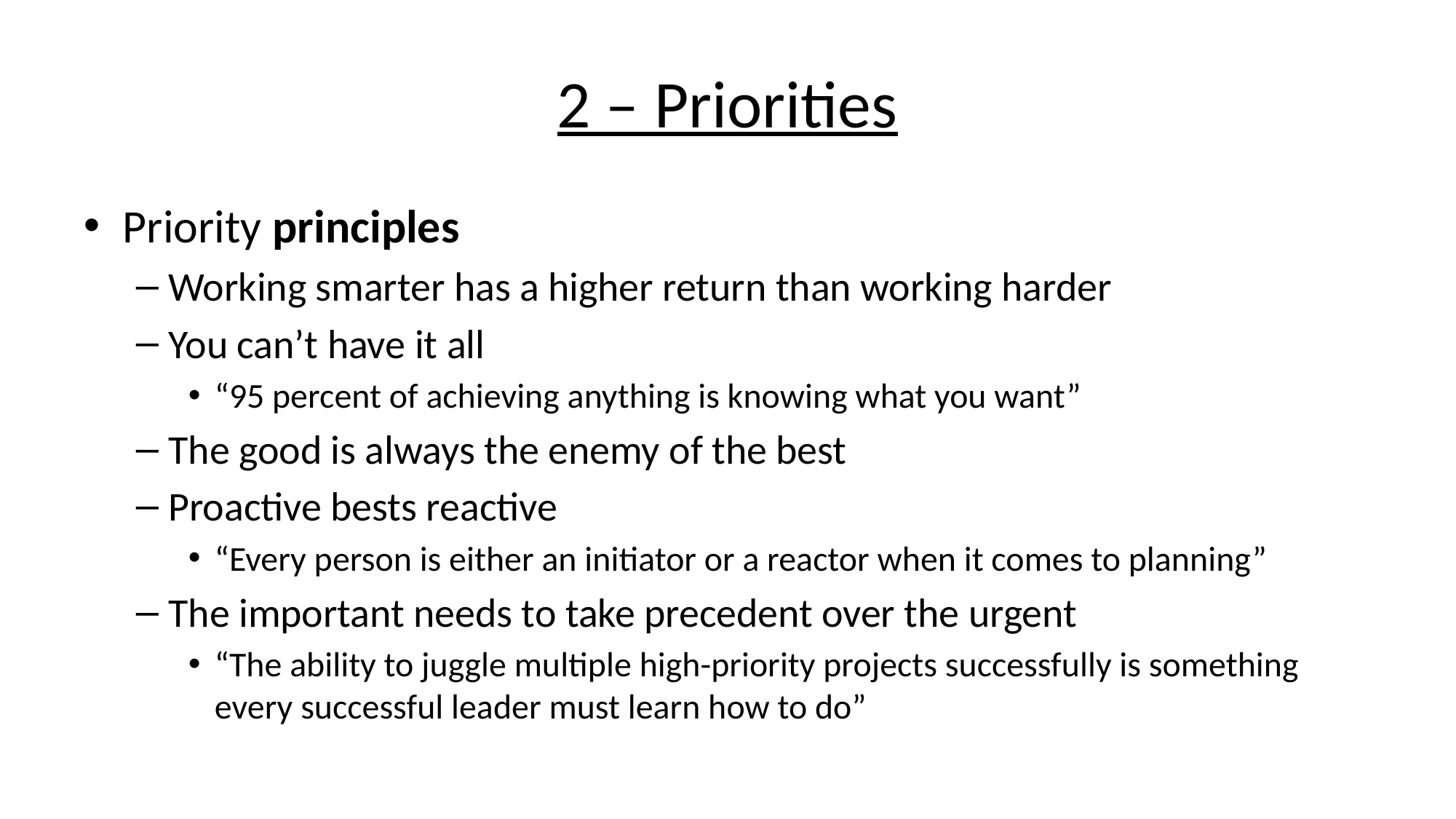

# 2 – Priorities
Priority principles
Working smarter has a higher return than working harder
You can’t have it all
“95 percent of achieving anything is knowing what you want”
The good is always the enemy of the best
Proactive bests reactive
“Every person is either an initiator or a reactor when it comes to planning”
The important needs to take precedent over the urgent
“The ability to juggle multiple high-priority projects successfully is something every successful leader must learn how to do”